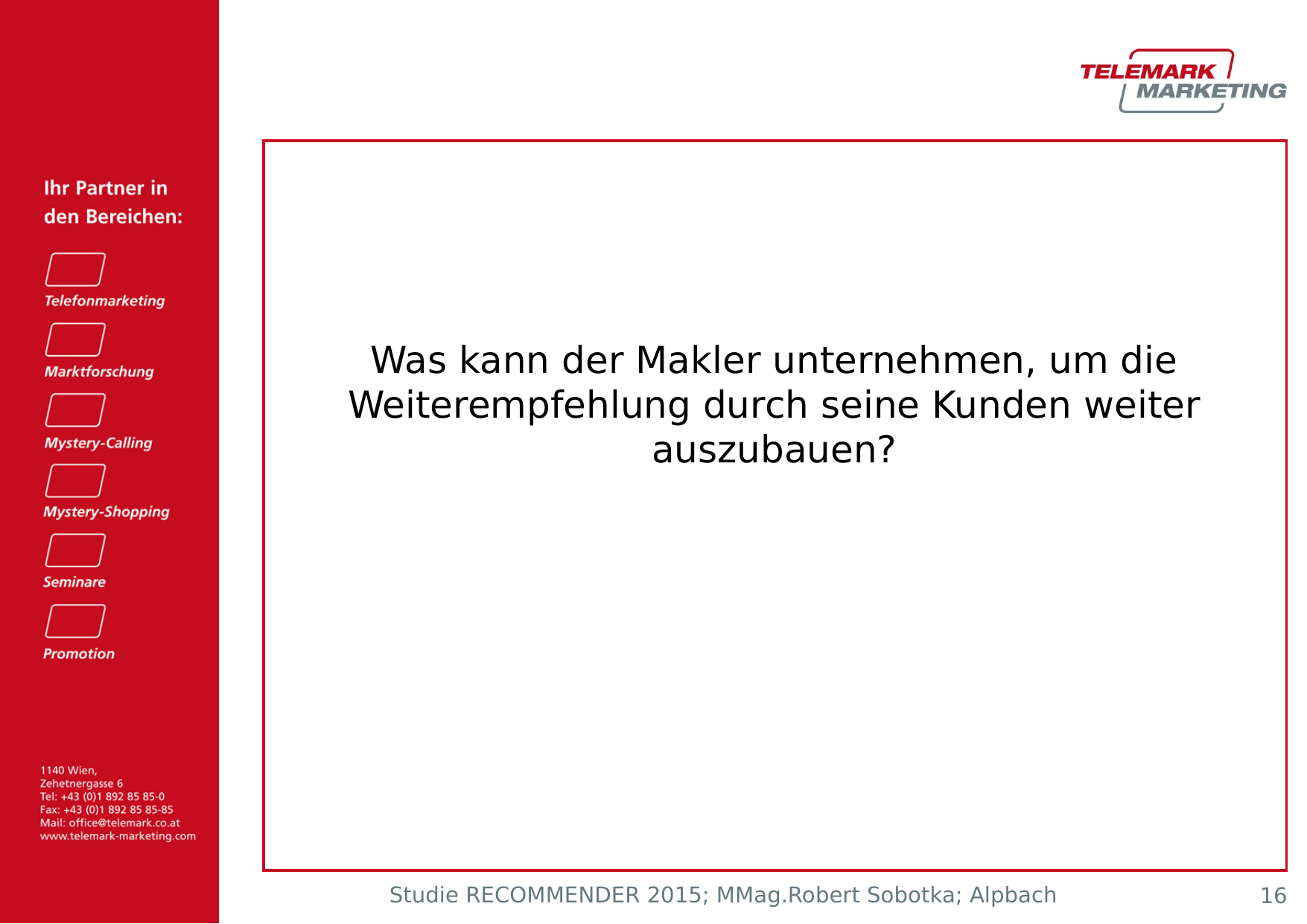

Was kann der Makler unternehmen, um die Weiterempfehlung durch seine Kunden weiter auszubauen?

Studie RECOMMENDER 2015; MMag.Robert Sobotka; Alpbach
16